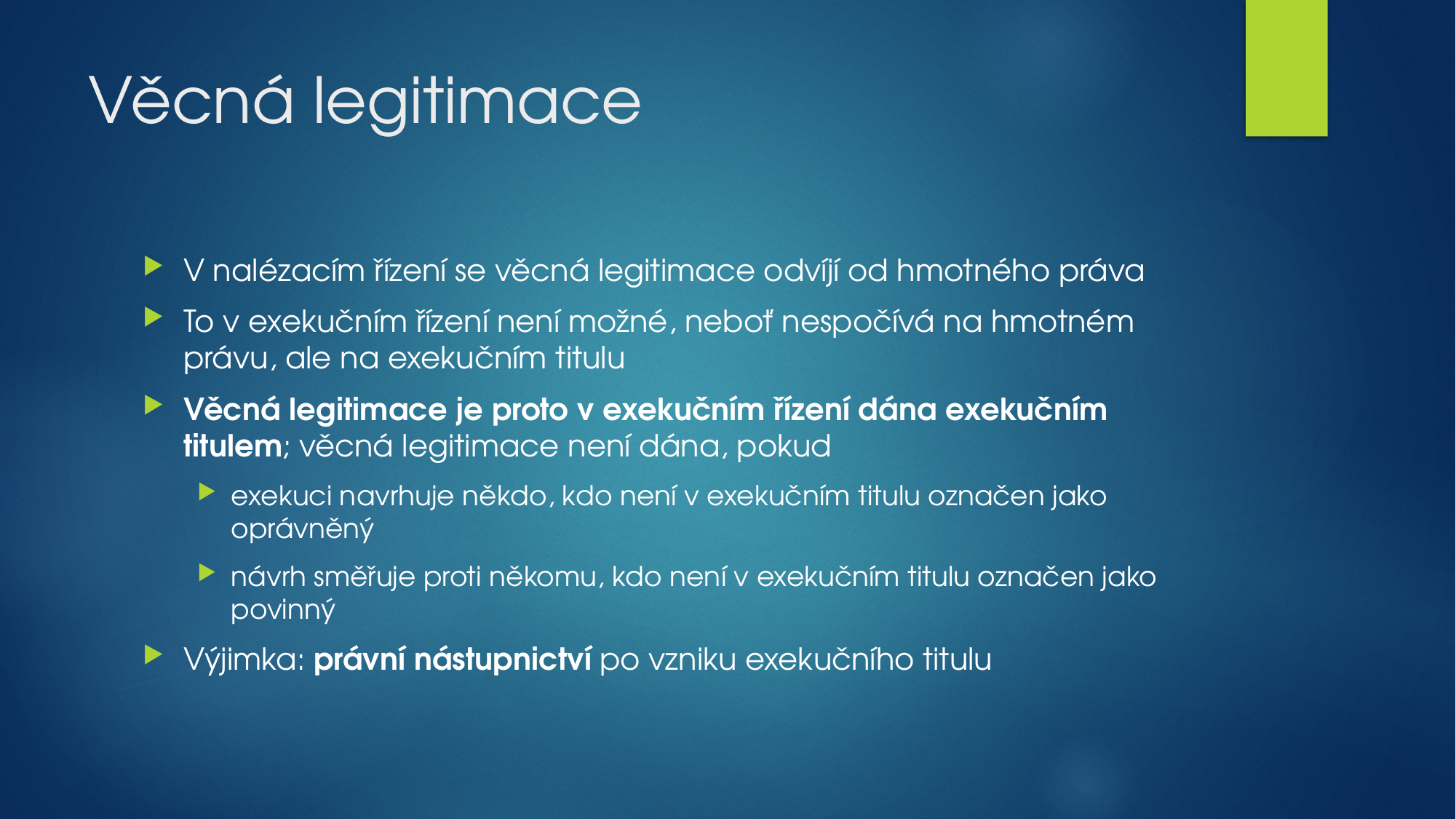

# Věcná legitimace
V nalézacím řízení se věcná legitimace odvíjí od hmotného práva
To v exekučním řízení není možné, neboť nespočívá na hmotném právu, ale na exekučním titulu
Věcná legitimace je proto v exekučním řízení dána exekučním titulem; věcná legitimace není dána, pokud
exekuci navrhuje někdo, kdo není v exekučním titulu označen jako oprávněný
návrh směřuje proti někomu, kdo není v exekučním titulu označen jako povinný
Výjimka: právní nástupnictví po vzniku exekučního titulu